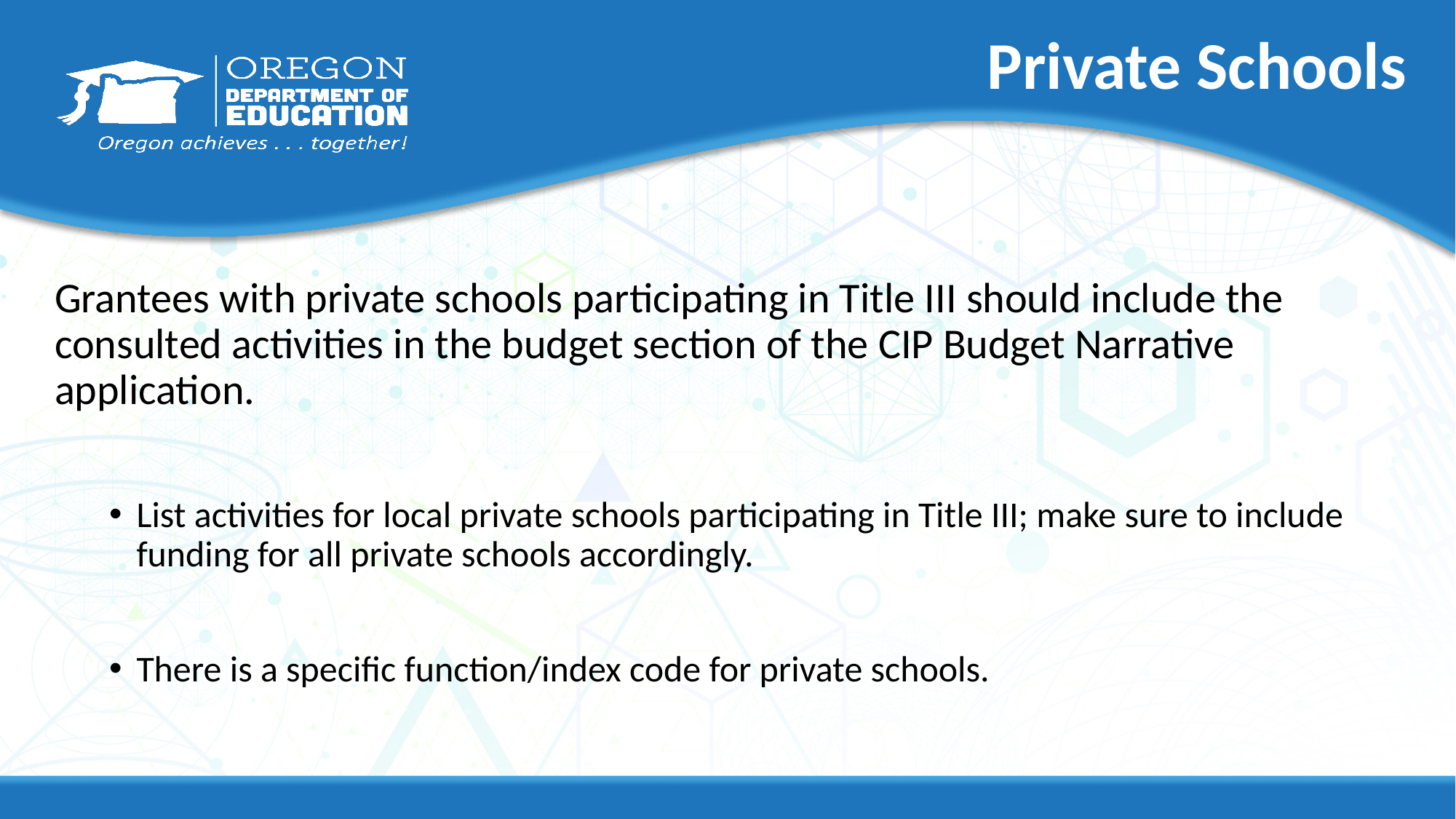

# Private Schools
Grantees with private schools participating in Title III should include the consulted activities in the budget section of the CIP Budget Narrative application.

List activities for local private schools participating in Title III; make sure to include funding for all private schools accordingly.

There is a specific function/index code for private schools.